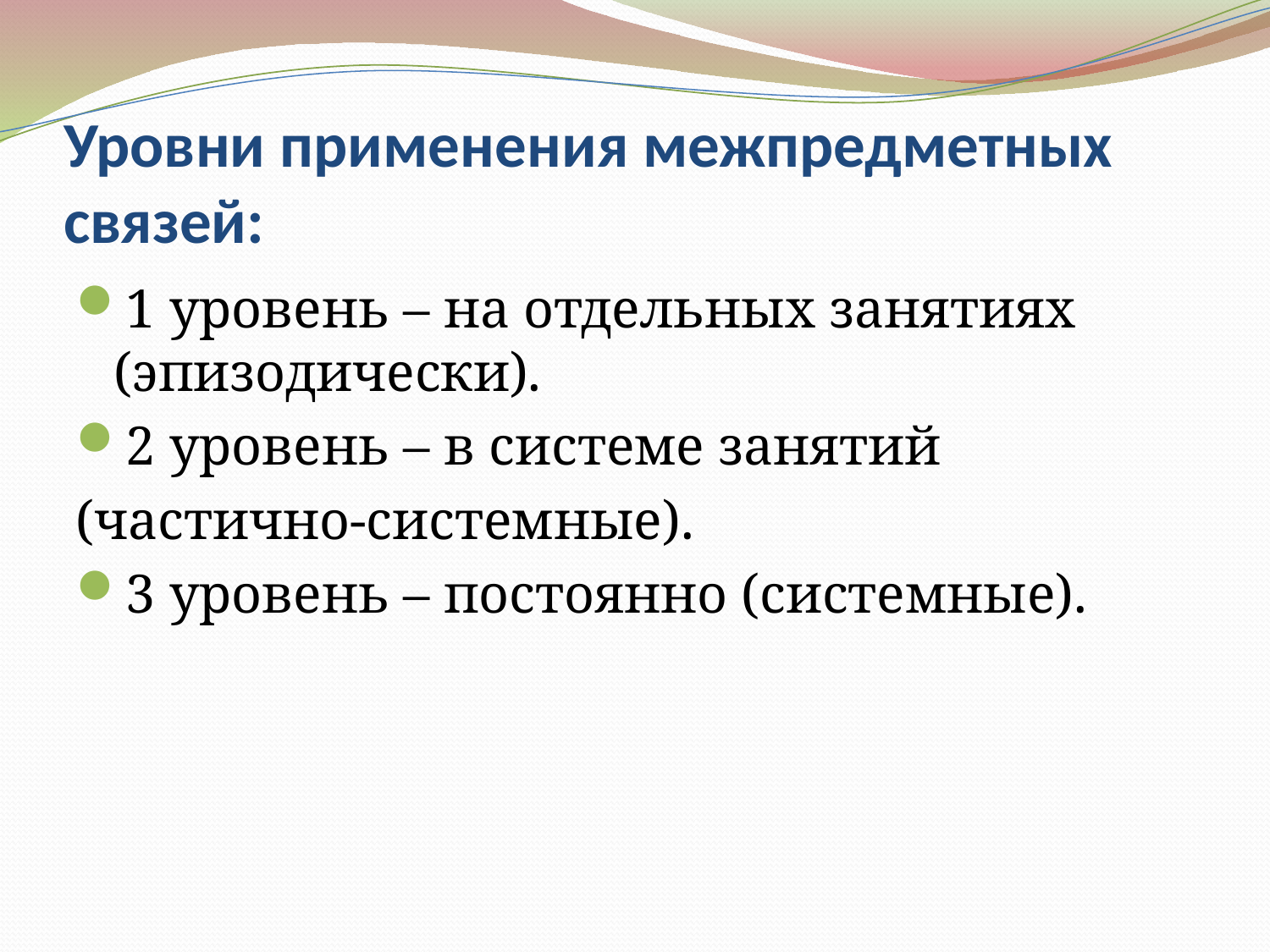

# Уровни применения межпредметных связей:
1 уровень – на отдельных занятиях (эпизодически).
2 уровень – в системе занятий
(частично-системные).
3 уровень – постоянно (системные).